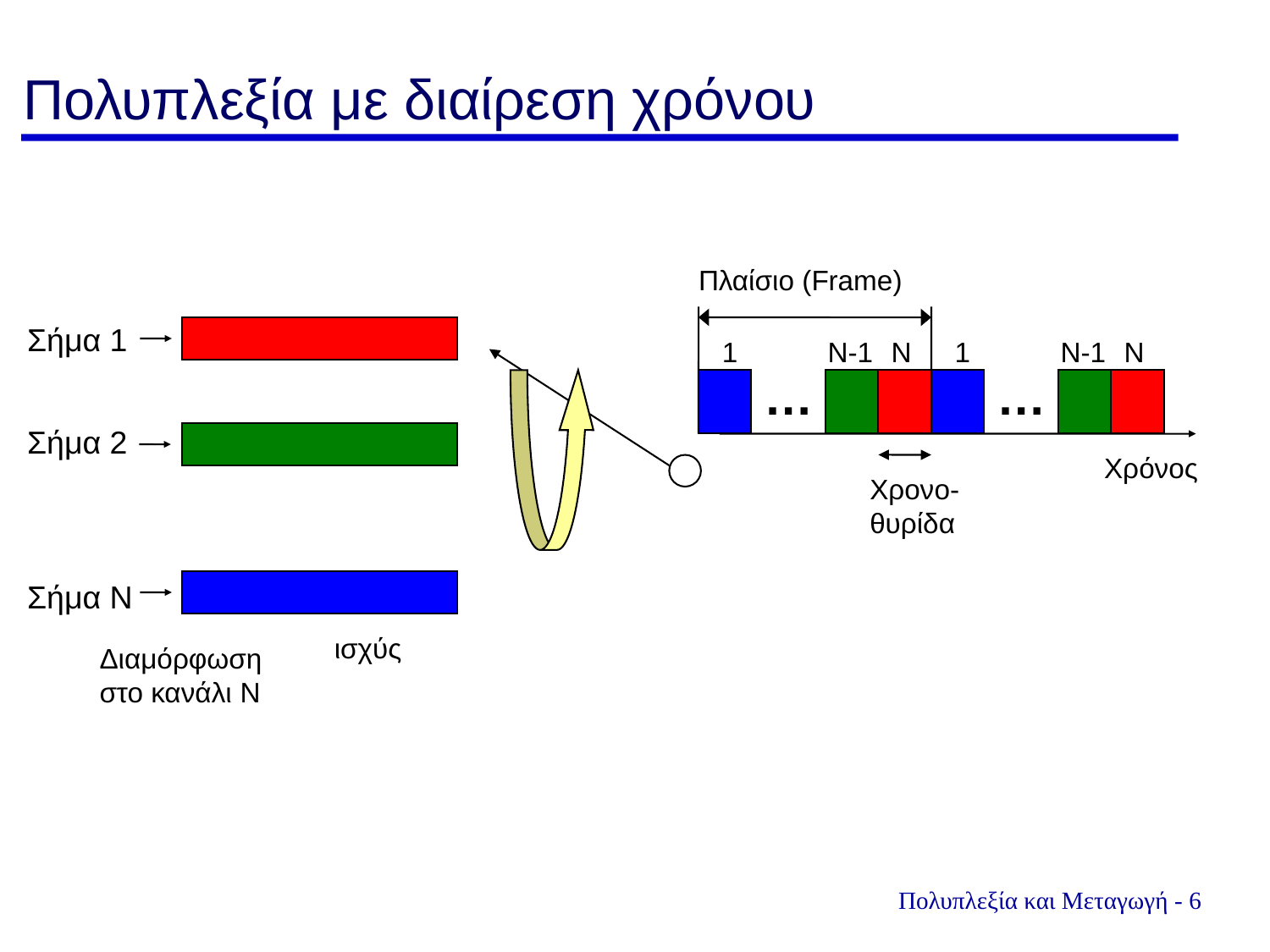

# Πολυπλεξία με διαίρεση χρόνου
Πλαίσιο (Frame)

Σήμα 1

1
N-1
N
1
N-1
N

…
…

Σήμα 2

Χρόνος

Χρονο-θυρίδα
Σήμα N

ισχύς
Διαμόρφωση στο κανάλι N